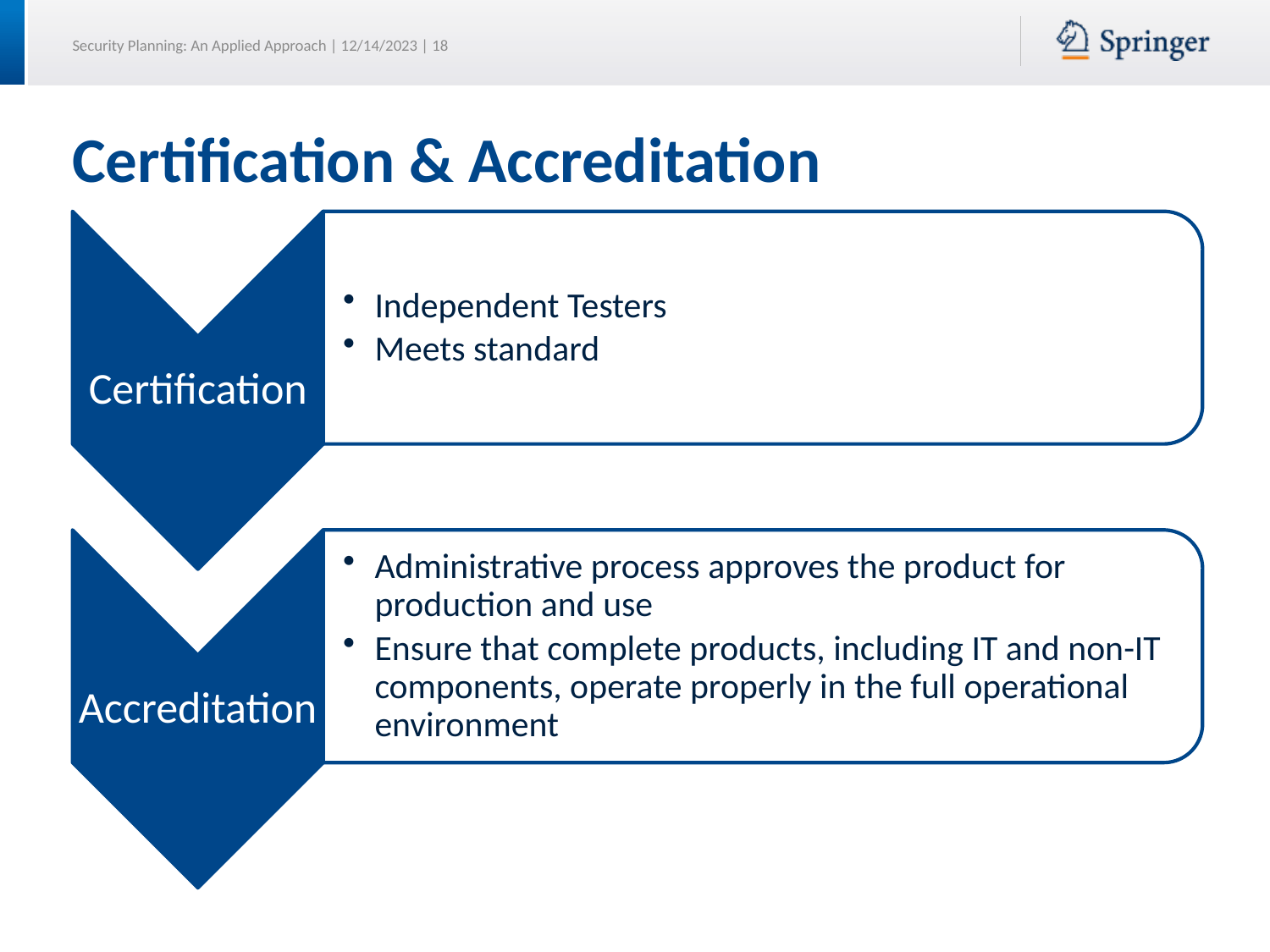

# Certification & Accreditation
Certification
Independent Testers
Meets standard
Accreditation
Administrative process approves the product for production and use
Ensure that complete products, including IT and non-IT components, operate properly in the full operational environment